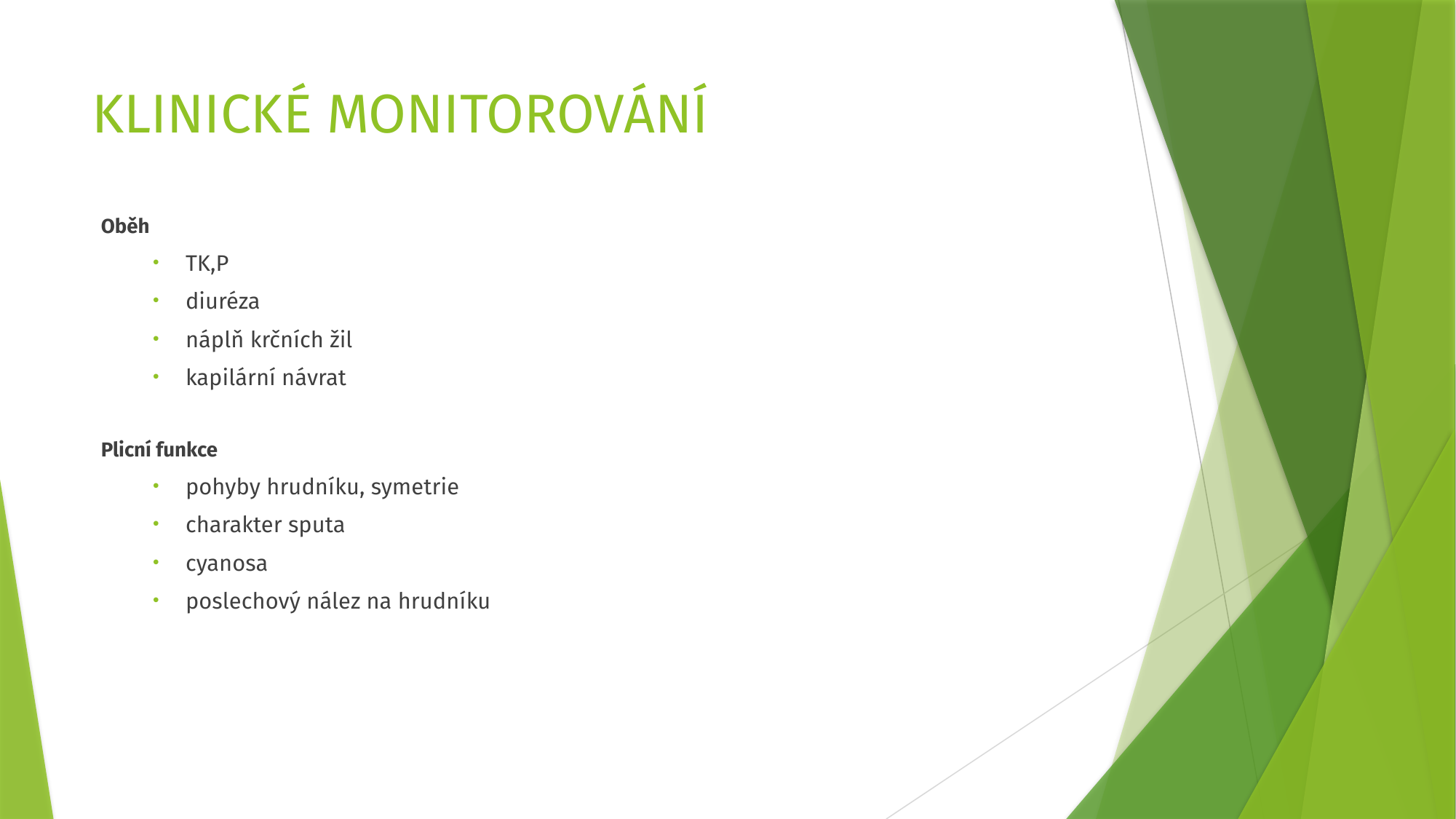

# KLINICKÉ MONITOROVÁNÍ
Oběh
TK,P
diuréza
náplň krčních žil
kapilární návrat

Plicní funkce
pohyby hrudníku, symetrie
charakter sputa
cyanosa
poslechový nález na hrudníku